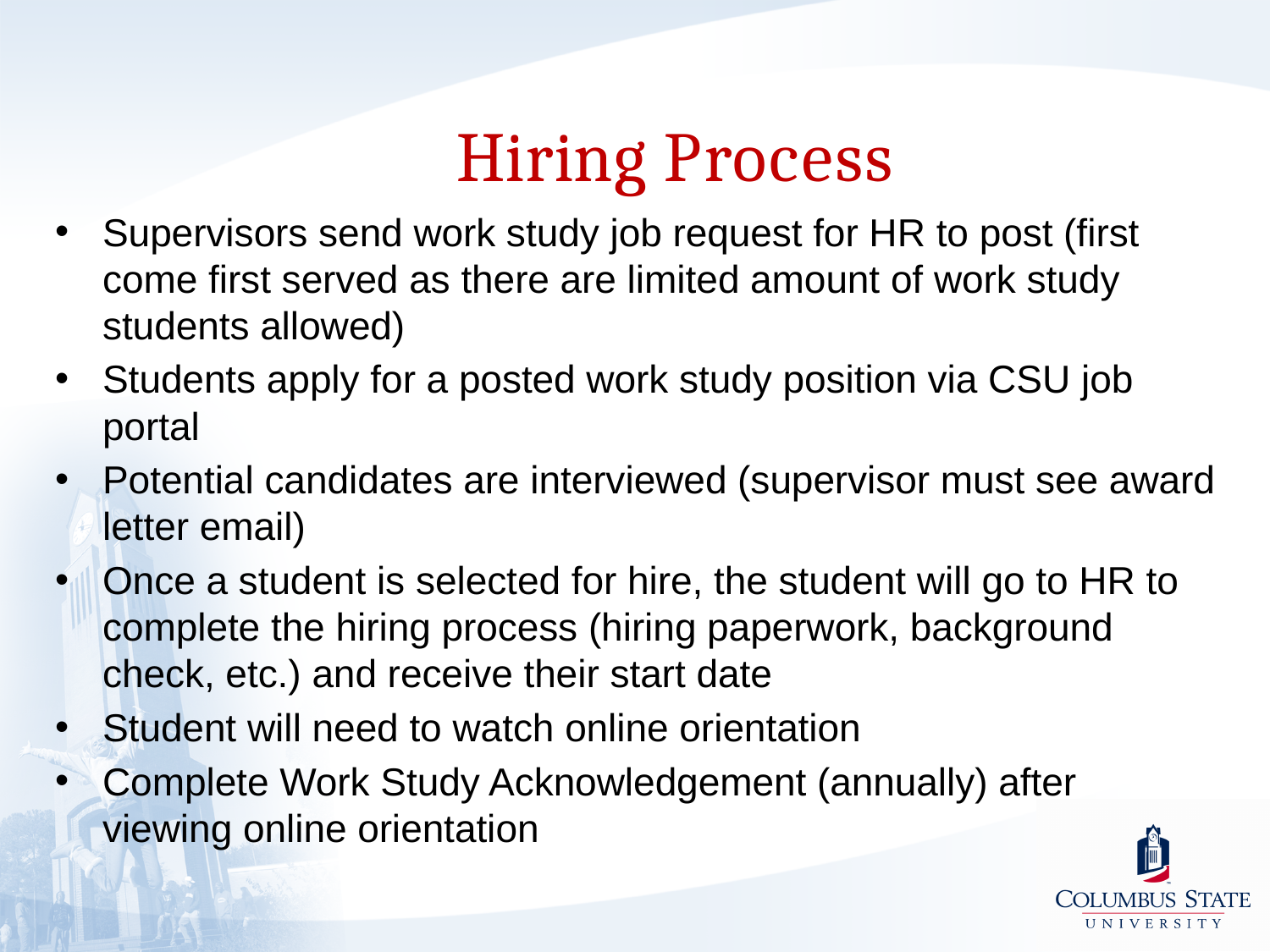

Hiring Process
Supervisors send work study job request for HR to post (first come first served as there are limited amount of work study students allowed)
Students apply for a posted work study position via CSU job portal
Potential candidates are interviewed (supervisor must see award letter email)
Once a student is selected for hire, the student will go to HR to complete the hiring process (hiring paperwork, background check, etc.) and receive their start date
Student will need to watch online orientation
Complete Work Study Acknowledgement (annually) after viewing online orientation